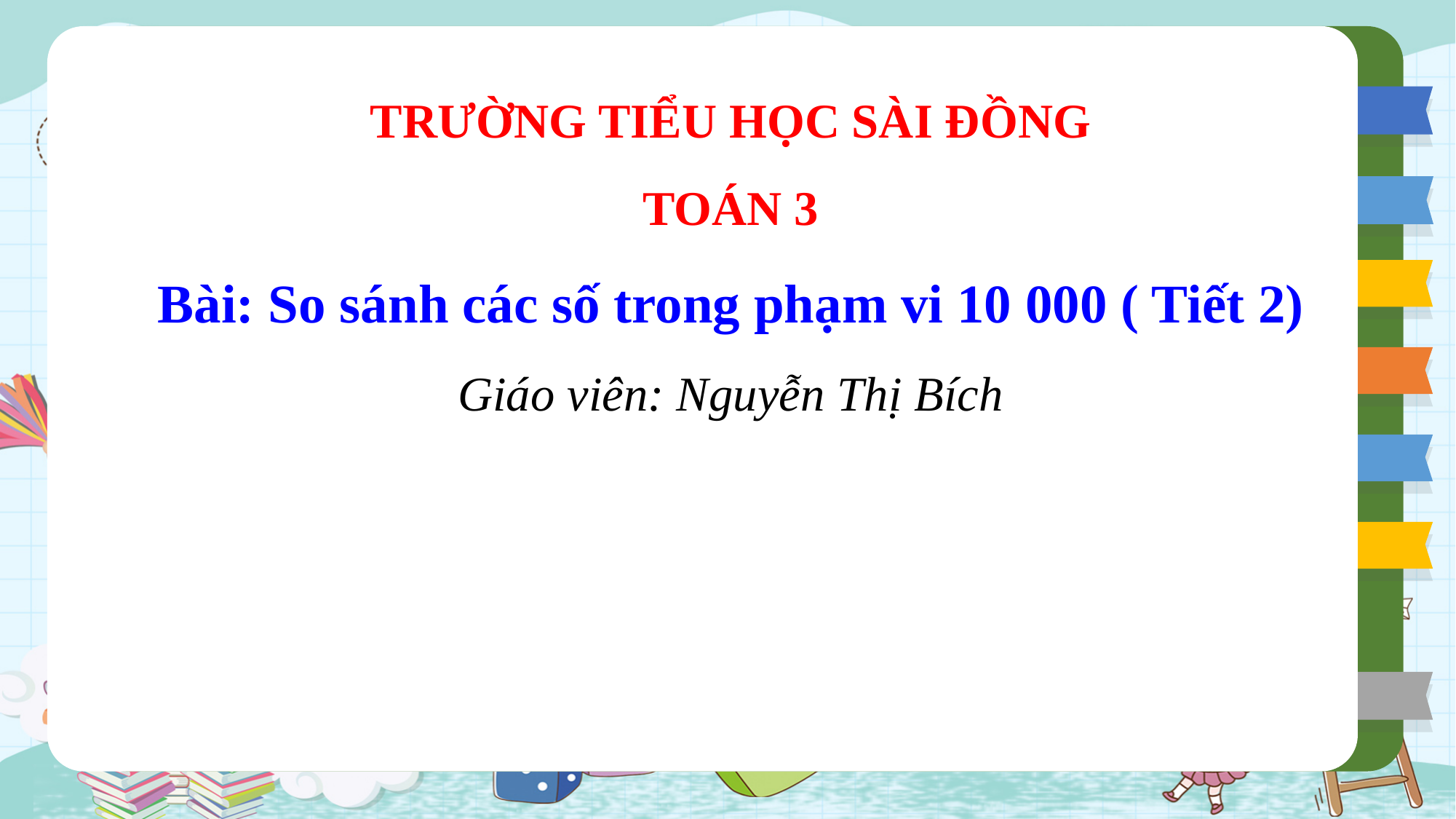

TRƯỜNG TIỂU HỌC SÀI ĐỒNG
TOÁN 3
Bài: So sánh các số trong phạm vi 10 000 ( Tiết 2)
Giáo viên: Nguyễn Thị Bích